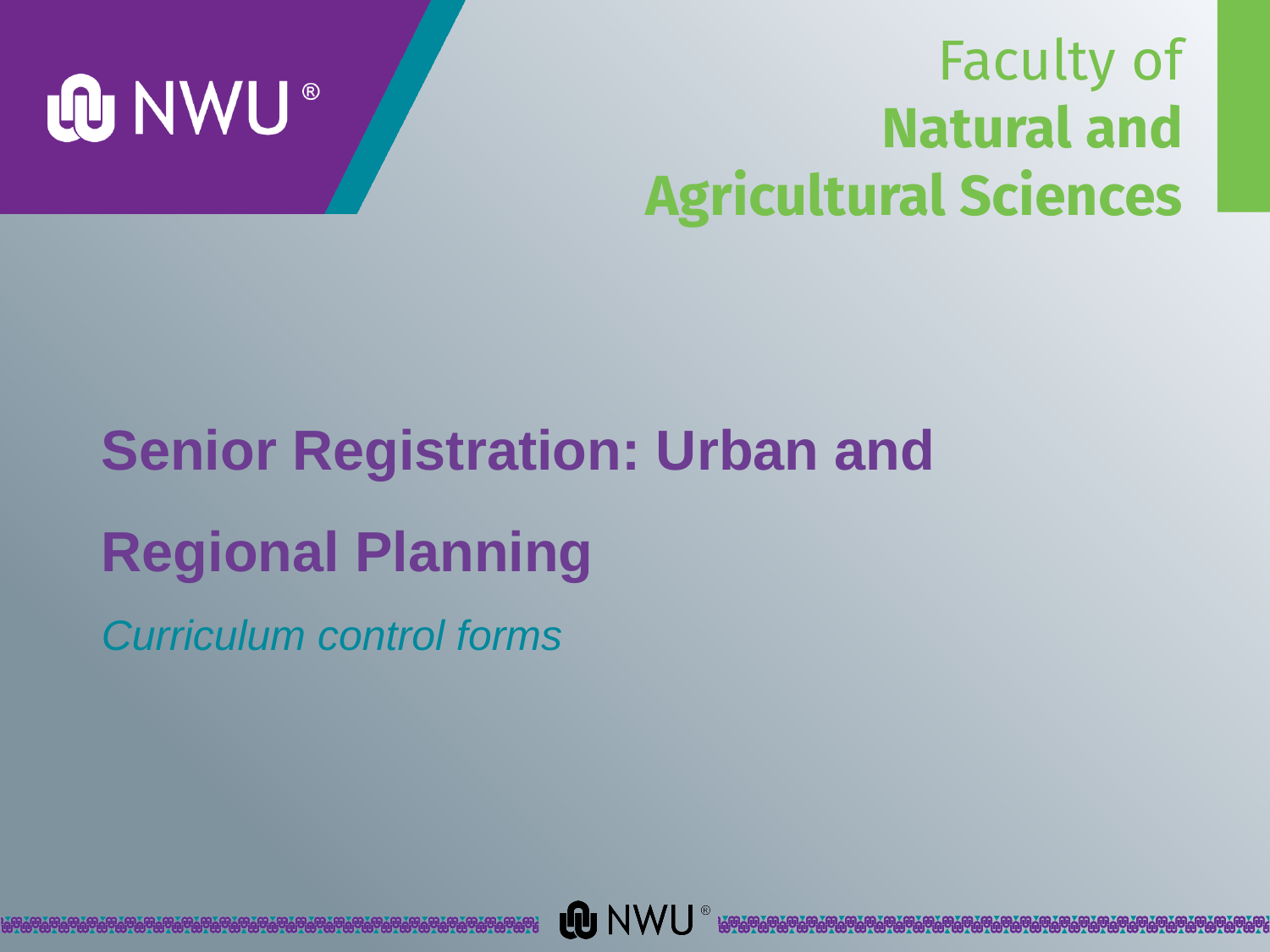

# Senior Registration: Urban and Regional Planning
Curriculum control forms